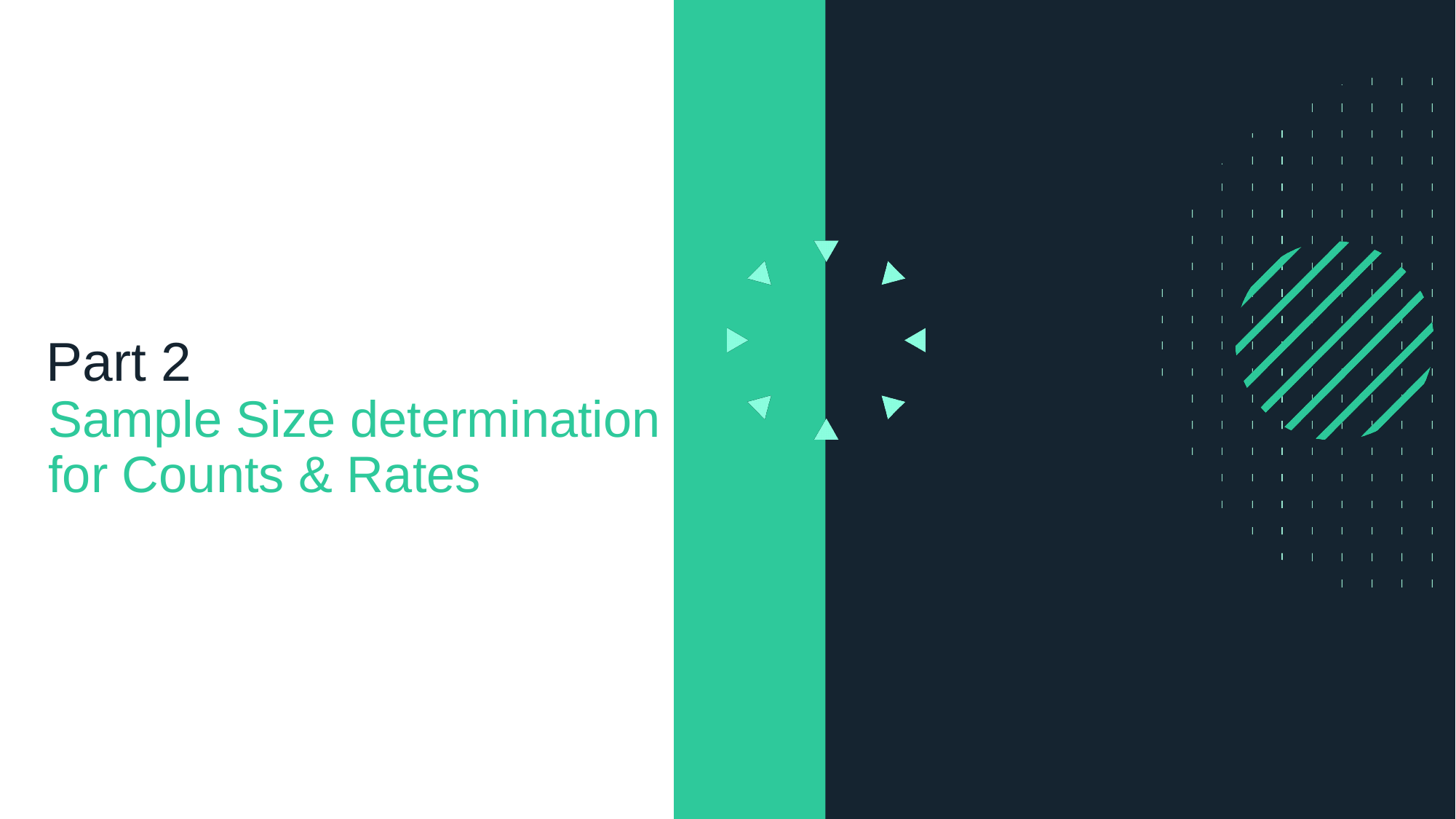

Part 2
Sample Size determination for Counts & Rates